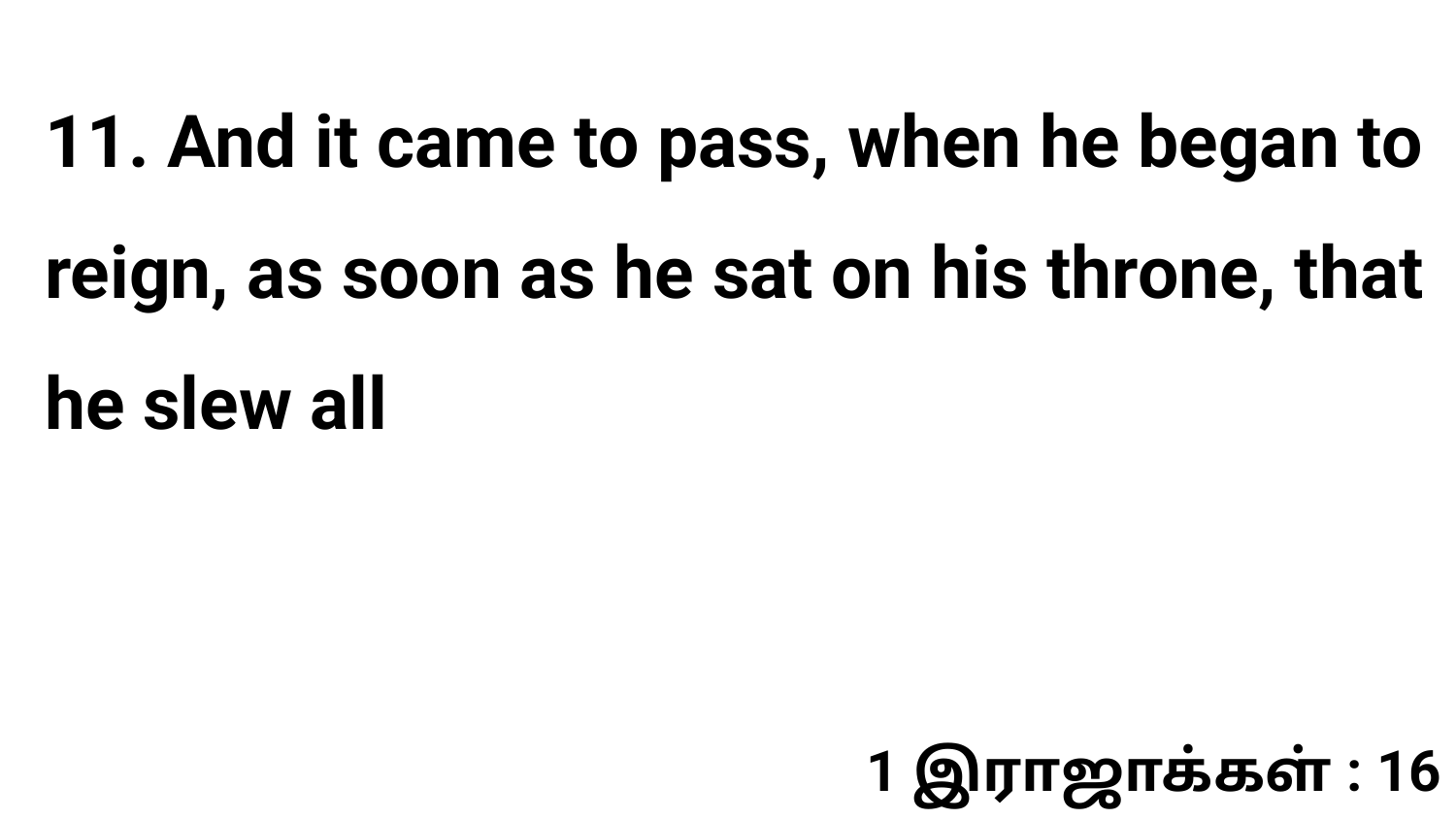

11. And it came to pass, when he began to reign, as soon as he sat on his throne, that he slew all
1 இராஜாக்கள் : 16